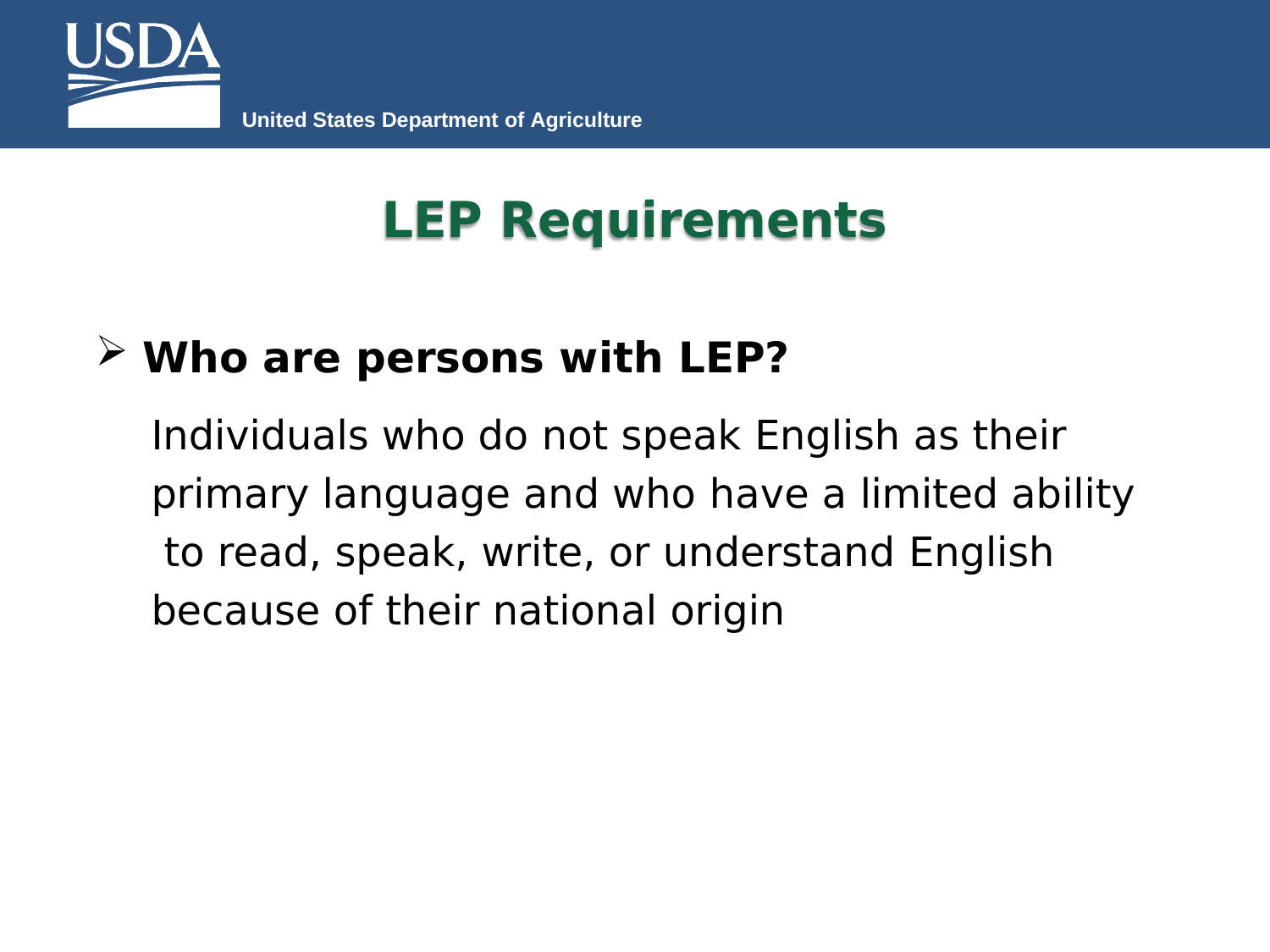

United States Department of Agriculture

# LEP Requirements
Who are persons with LEP?
Individuals who do not speak English as their  primary language and who have a limited ability  to read, speak, write, or understand English  because of their national origin